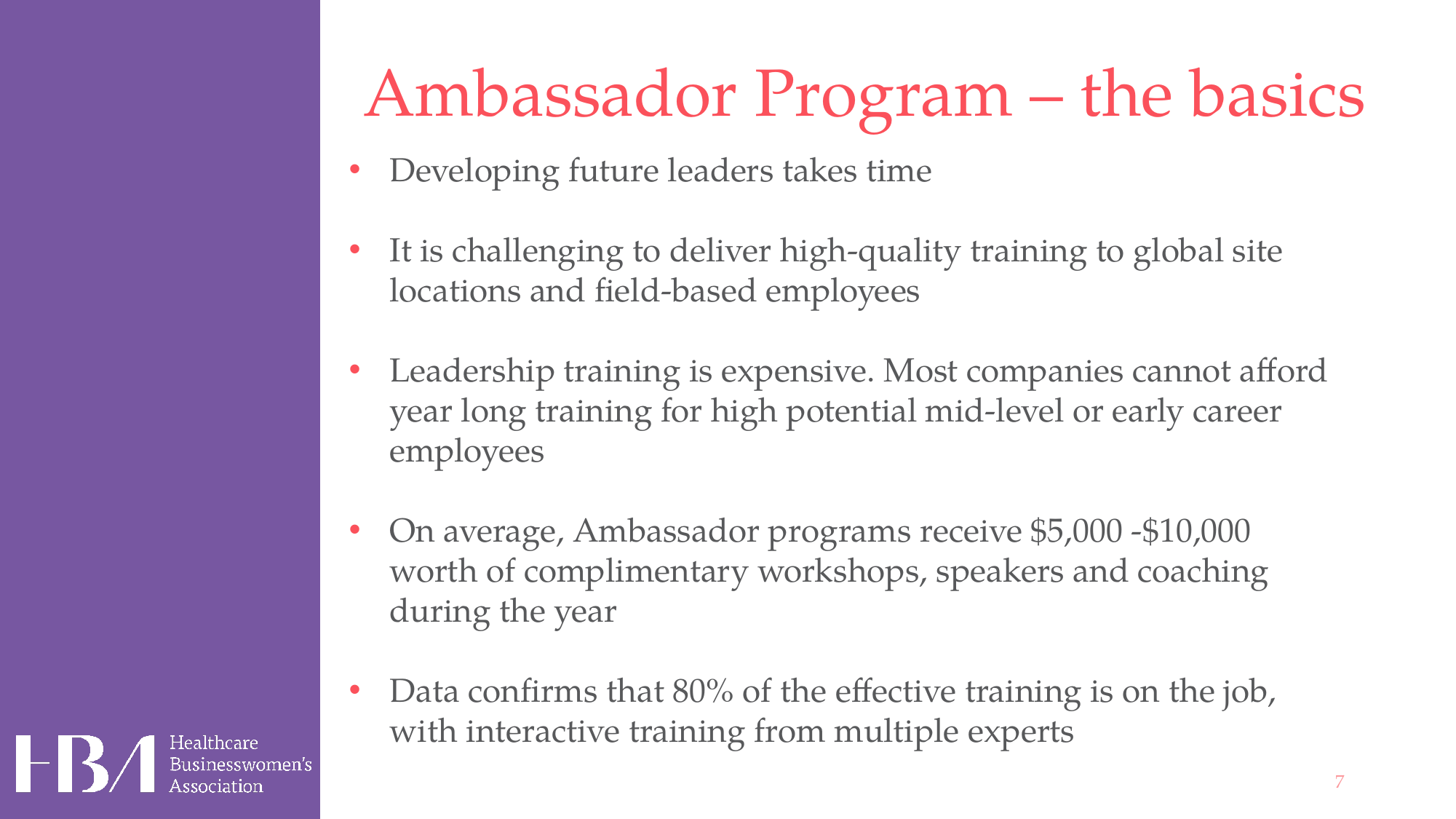

Ambassador Program – the basics
Developing future leaders takes time

It is challenging to deliver high-quality training to global site locations and field-based employees

Leadership training is expensive. Most companies cannot afford year long training for high potential mid-level or early career employees

On average, Ambassador programs receive $5,000 -$10,000 worth of complimentary workshops, speakers and coaching during the year

Data confirms that 80% of the effective training is on the job, with interactive training from multiple experts
7